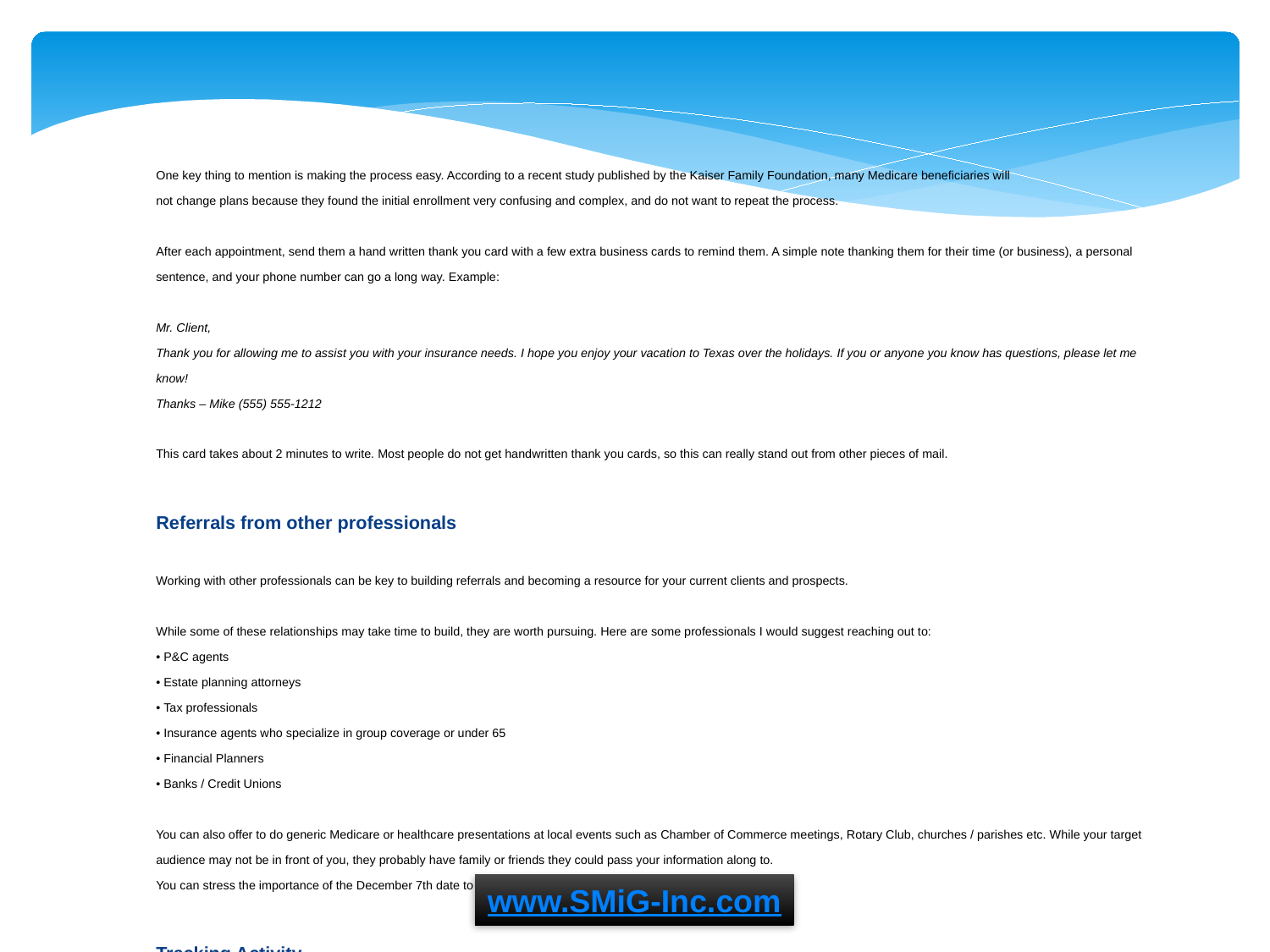

One key thing to mention is making the process easy. According to a recent study published by the Kaiser Family Foundation, many Medicare beneficiaries will
not change plans because they found the initial enrollment very confusing and complex, and do not want to repeat the process.

After each appointment, send them a hand written thank you card with a few extra business cards to remind them. A simple note thanking them for their time (or business), a personal sentence, and your phone number can go a long way. Example:

Mr. Client,
Thank you for allowing me to assist you with your insurance needs. I hope you enjoy your vacation to Texas over the holidays. If you or anyone you know has questions, please let me know!
Thanks – Mike (555) 555-1212

This card takes about 2 minutes to write. Most people do not get handwritten thank you cards, so this can really stand out from other pieces of mail.

Referrals from other professionals

Working with other professionals can be key to building referrals and becoming a resource for your current clients and prospects.

While some of these relationships may take time to build, they are worth pursuing. Here are some professionals I would suggest reaching out to:
• P&C agents
• Estate planning attorneys
• Tax professionals
• Insurance agents who specialize in group coverage or under 65
• Financial Planners
• Banks / Credit Unions

You can also offer to do generic Medicare or healthcare presentations at local events such as Chamber of Commerce meetings, Rotary Club, churches / parishes etc. While your target audience may not be in front of you, they probably have family or friends they could pass your information along to.
You can stress the importance of the December 7th date to make changes with all the above.

Tracking Activity
The most important thing you can do during AEP or any other time during the year is to keep your sales pipeline full of prospects and marketing efforts.

Just as important is to track your results. Simply throwing money and time at marketing is no way to have effective results, especially during such a short enrollment period.
Don’t just keep busy, keep productive.

NOTE: We have templates available for you to use. Call us for details. 800-689-2800.
www.SMiG-Inc.com